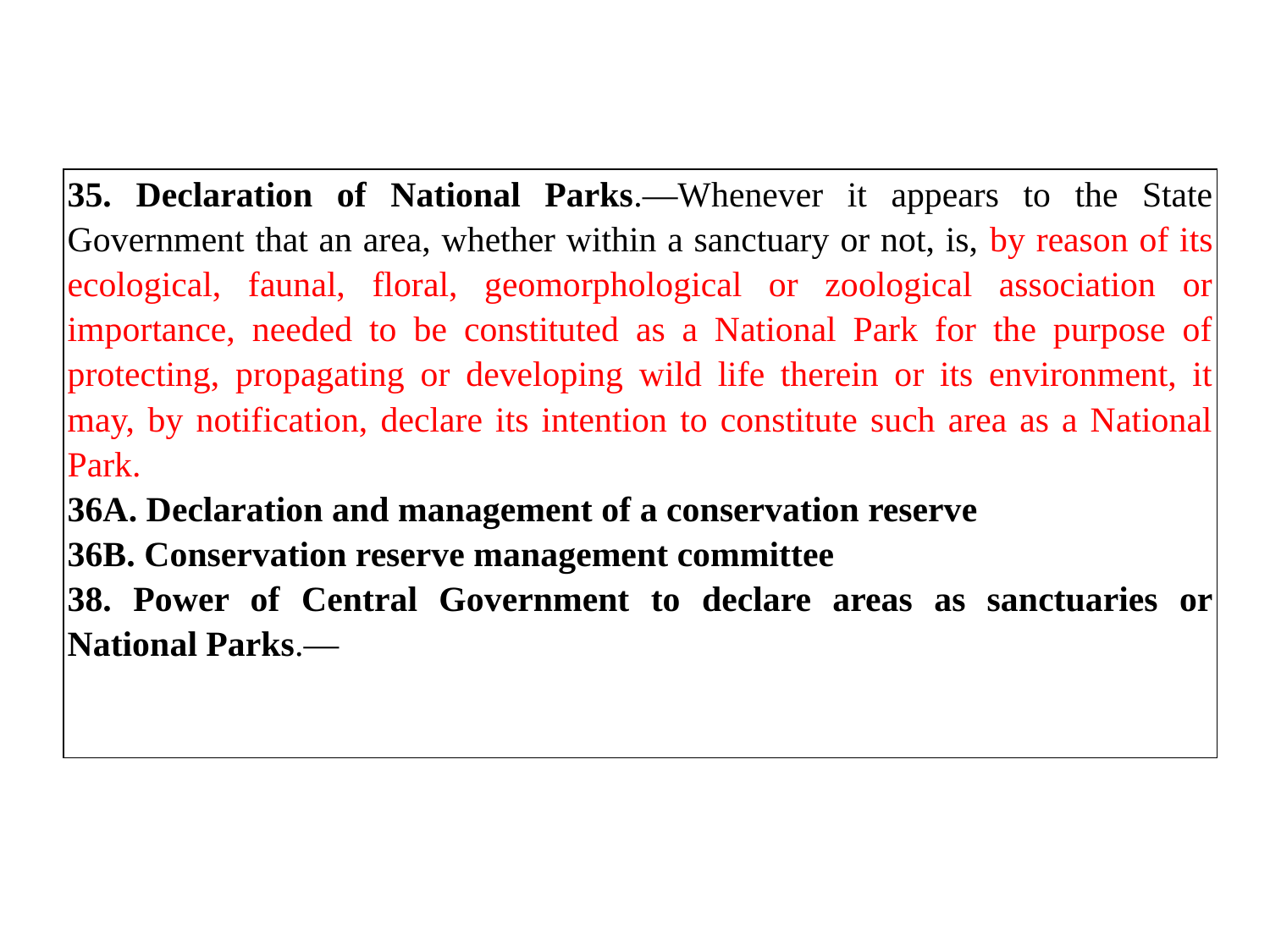

| 35. Declaration of National Parks.—Whenever it appears to the State Government that an area, whether within a sanctuary or not, is, by reason of its ecological, faunal, floral, geomorphological or zoological association or importance, needed to be constituted as a National Park for the purpose of protecting, propagating or developing wild life therein or its environment, it may, by notification, declare its intention to constitute such area as a National Park. 36A. Declaration and management of a conservation reserve 36B. Conservation reserve management committee 38. Power of Central Government to declare areas as sanctuaries or National Parks.— |
| --- |